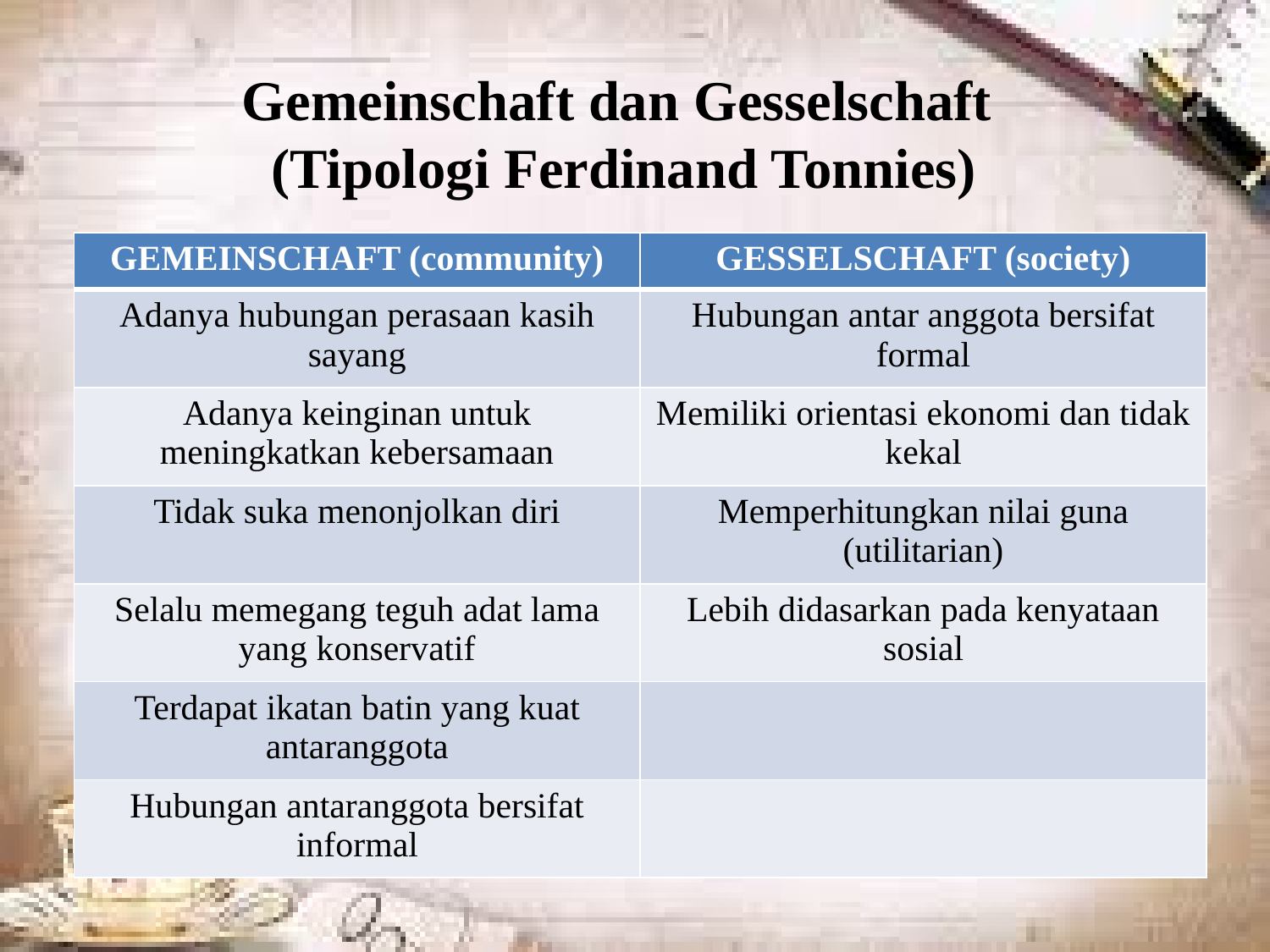

# Gemeinschaft dan Gesselschaft (Tipologi Ferdinand Tonnies)
| GEMEINSCHAFT (community) | GESSELSCHAFT (society) |
| --- | --- |
| Adanya hubungan perasaan kasih sayang | Hubungan antar anggota bersifat formal |
| Adanya keinginan untuk meningkatkan kebersamaan | Memiliki orientasi ekonomi dan tidak kekal |
| Tidak suka menonjolkan diri | Memperhitungkan nilai guna (utilitarian) |
| Selalu memegang teguh adat lama yang konservatif | Lebih didasarkan pada kenyataan sosial |
| Terdapat ikatan batin yang kuat antaranggota |  |
| Hubungan antaranggota bersifat informal |  |